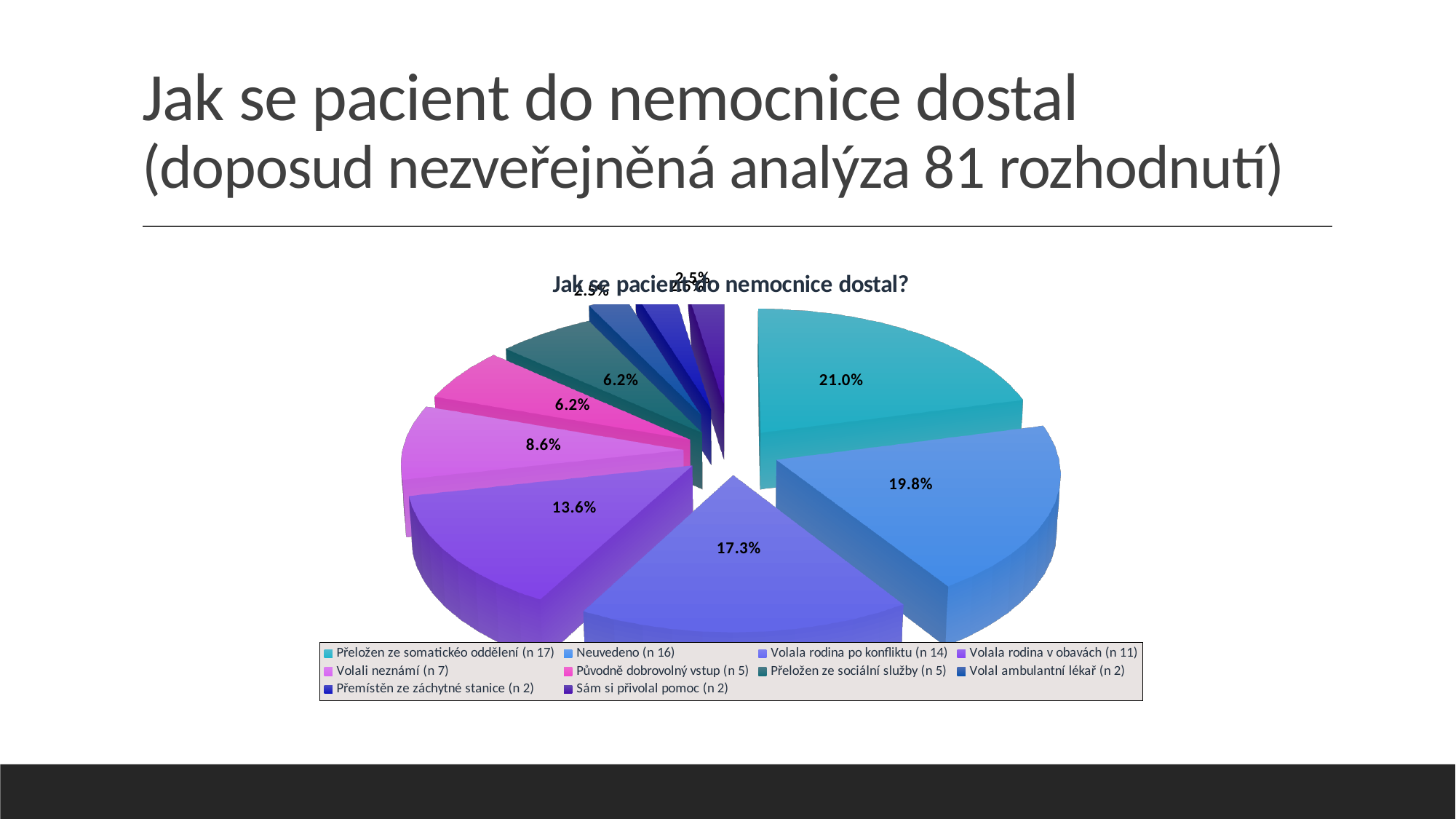

# Jak se pacient do nemocnice dostal (doposud nezveřejněná analýza 81 rozhodnutí)

[unsupported chart]